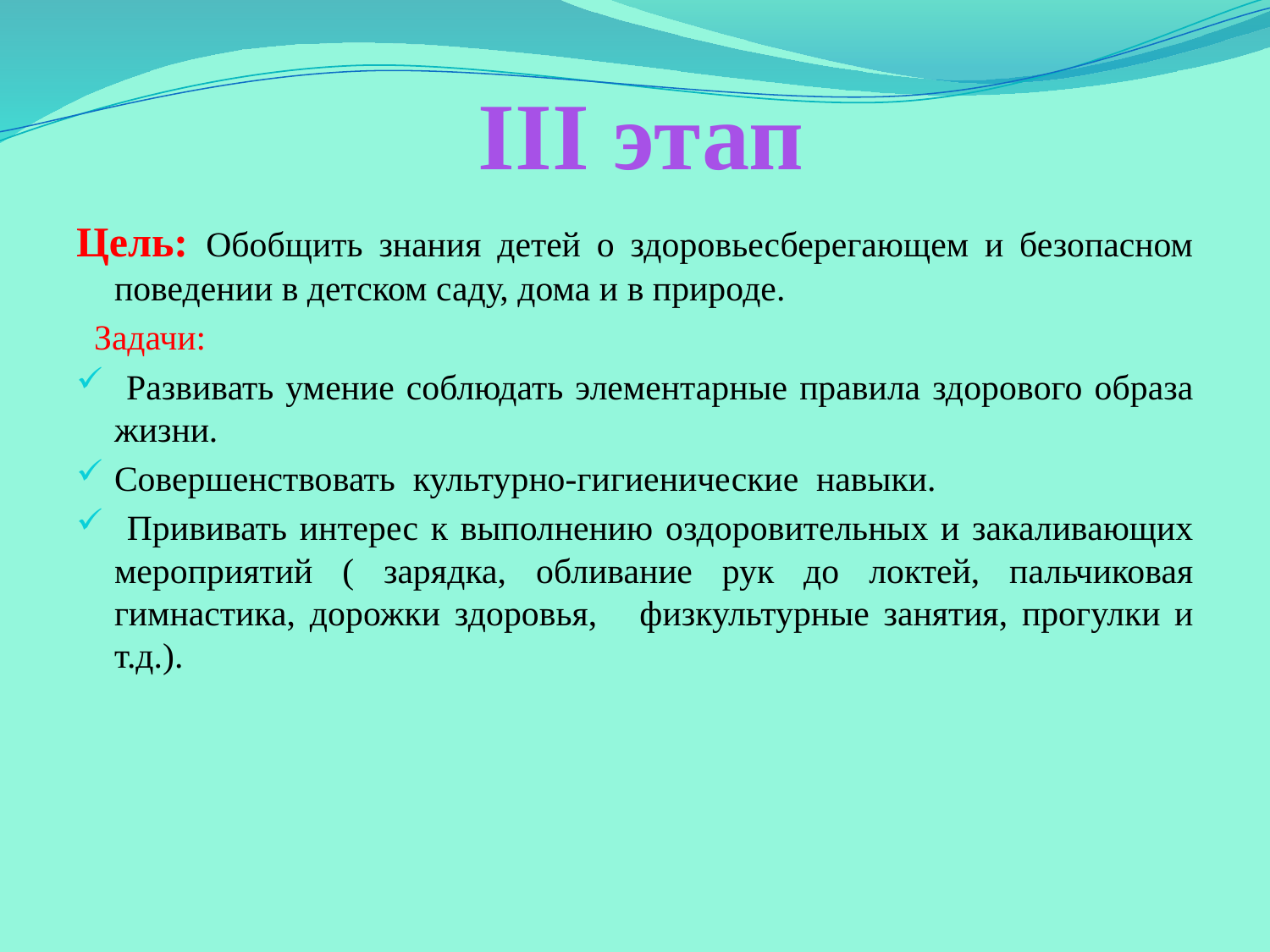

# III этап
Цель: Обобщить знания детей о здоровьесберегающем и безопасном поведении в детском саду, дома и в природе.
  Задачи:
 Развивать умение соблюдать элементарные правила здорового образа жизни.
Совершенствовать  культурно-гигиенические  навыки.
 Прививать интерес к выполнению оздоровительных и закаливающих мероприятий ( зарядка, обливание рук до локтей, пальчиковая гимнастика, дорожки здоровья,   физкультурные занятия, прогулки и т.д.).